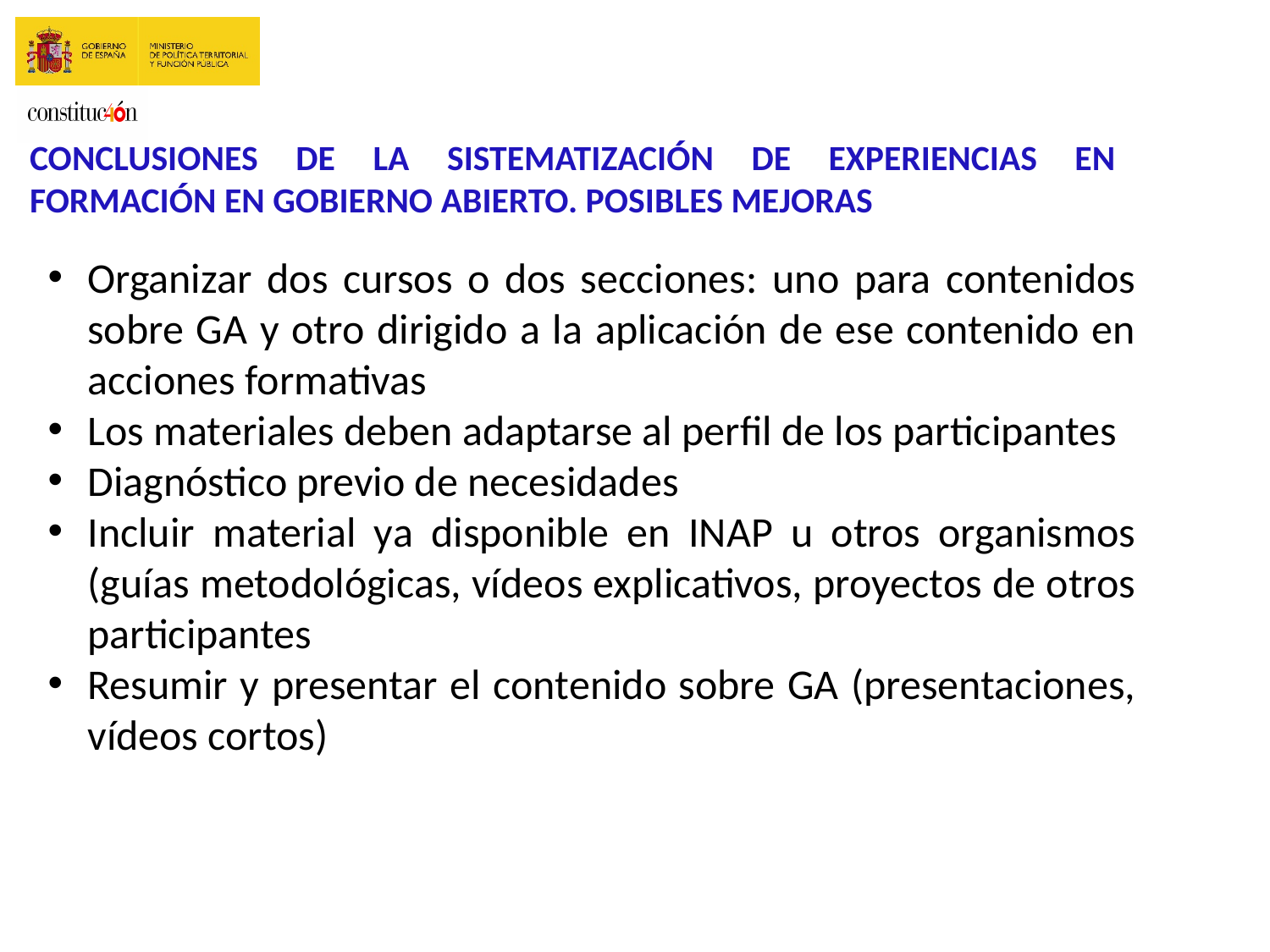

CONCLUSIONES de LA SISTEMATIZACIÓN DE EXPERIENCIAS EN FORMACIÓN EN GOBIERNO ABIERTO. Posibles mejoras
Organizar dos cursos o dos secciones: uno para contenidos sobre GA y otro dirigido a la aplicación de ese contenido en acciones formativas
Los materiales deben adaptarse al perfil de los participantes
Diagnóstico previo de necesidades
Incluir material ya disponible en INAP u otros organismos (guías metodológicas, vídeos explicativos, proyectos de otros participantes
Resumir y presentar el contenido sobre GA (presentaciones, vídeos cortos)